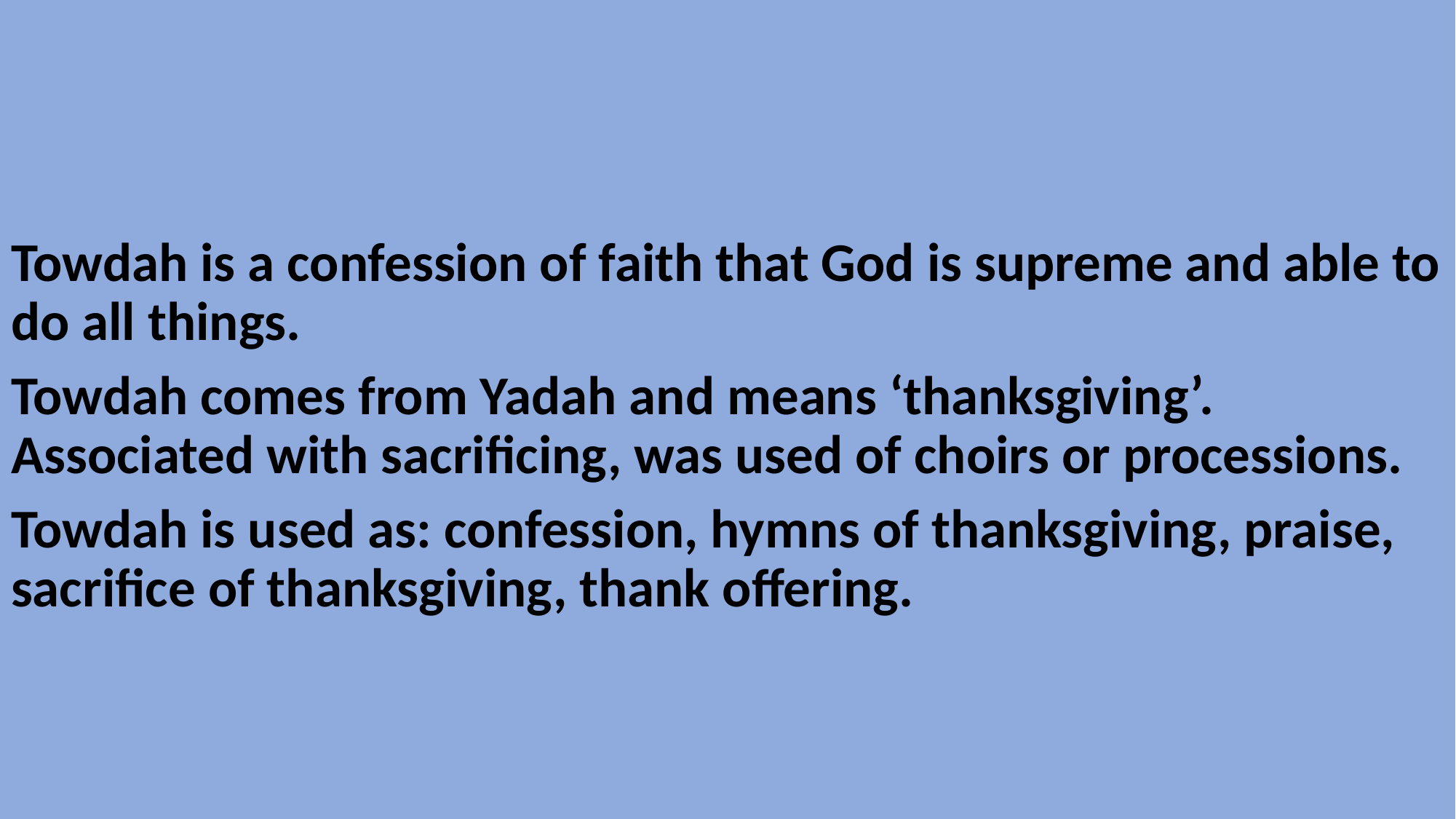

Towdah is a confession of faith that God is supreme and able to do all things.
Towdah comes from Yadah and means ‘thanksgiving’. Associated with sacrificing, was used of choirs or processions.
Towdah is used as: confession, hymns of thanksgiving, praise, sacrifice of thanksgiving, thank offering.
#